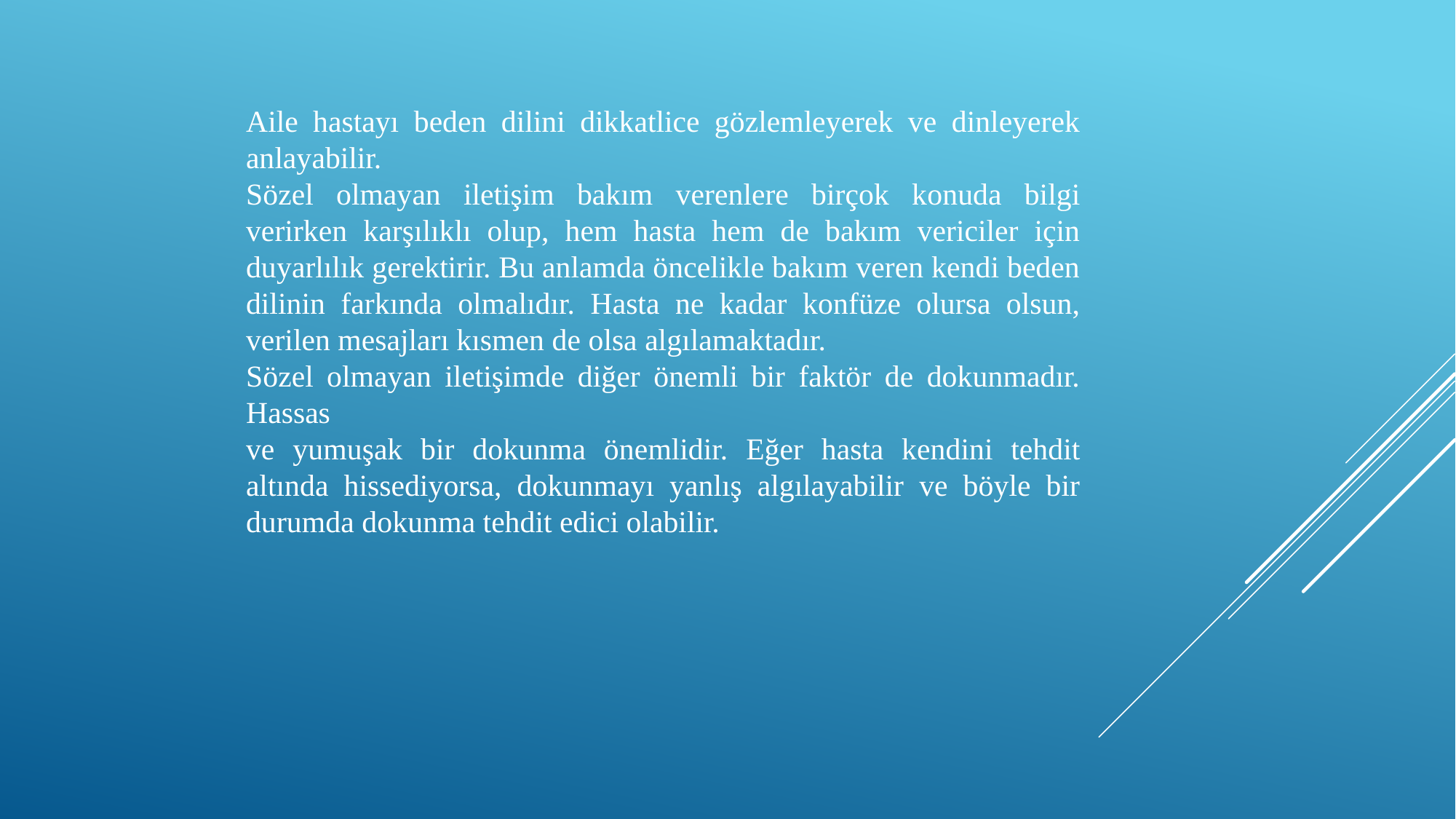

Aile hastayı beden dilini dikkatlice gözlemleyerek ve dinleyerek anlayabilir.
Sözel olmayan iletişim bakım verenlere birçok konuda bilgi verirken karşılıklı olup, hem hasta hem de bakım vericiler için duyarlılık gerektirir. Bu anlamda öncelikle bakım veren kendi beden dilinin farkında olmalıdır. Hasta ne kadar konfüze olursa olsun, verilen mesajları kısmen de olsa algılamaktadır.
Sözel olmayan iletişimde diğer önemli bir faktör de dokunmadır. Hassas
ve yumuşak bir dokunma önemlidir. Eğer hasta kendini tehdit altında hissediyorsa, dokunmayı yanlış algılayabilir ve böyle bir durumda dokunma tehdit edici olabilir.